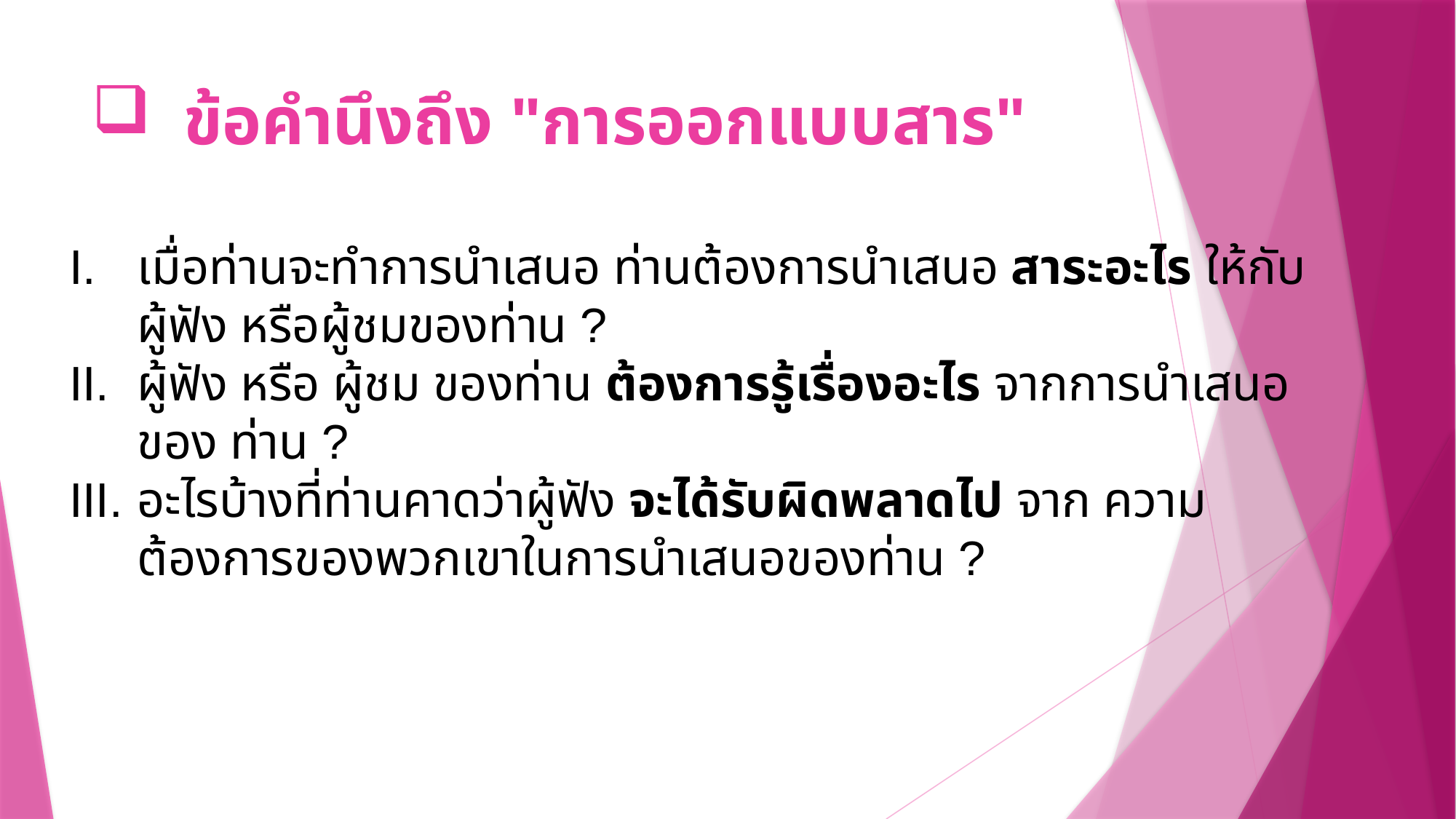

# ข้อคำนึงถึง "การออกแบบสาร"
เมื่อท่านจะทำการนำเสนอ ท่านต้องการนำเสนอ สาระอะไร ให้กับผู้ฟัง หรือผู้ชมของท่าน ?
ผู้ฟัง หรือ ผู้ชม ของท่าน ต้องการรู้เรื่องอะไร จากการนำเสนอของ ท่าน ?
อะไรบ้างที่ท่านคาดว่าผู้ฟัง จะได้รับผิดพลาดไป จาก ความต้องการของพวกเขาในการนำเสนอของท่าน ?